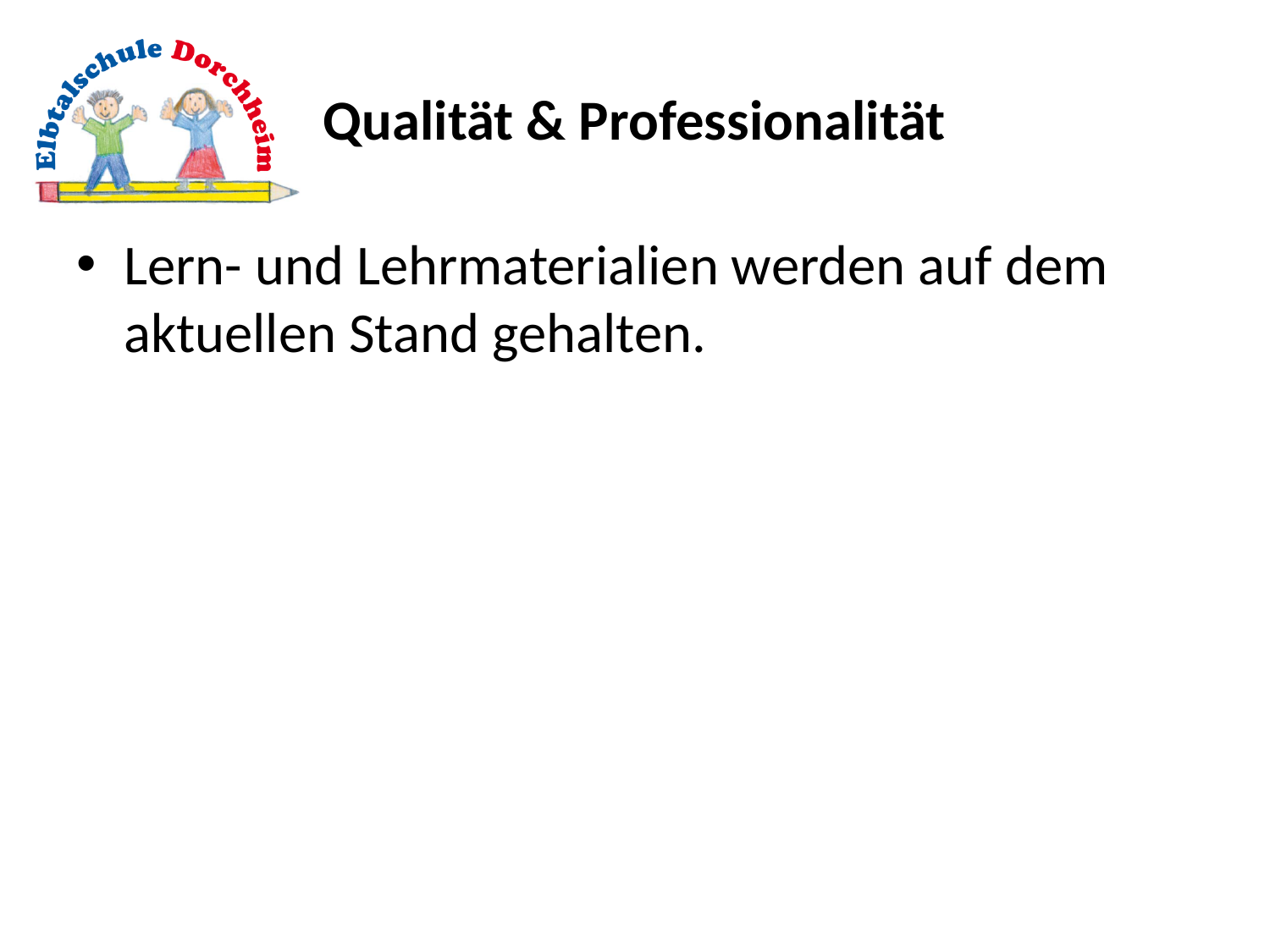

# Qualität & Professionalität
Lern- und Lehrmaterialien werden auf dem aktuellen Stand gehalten.